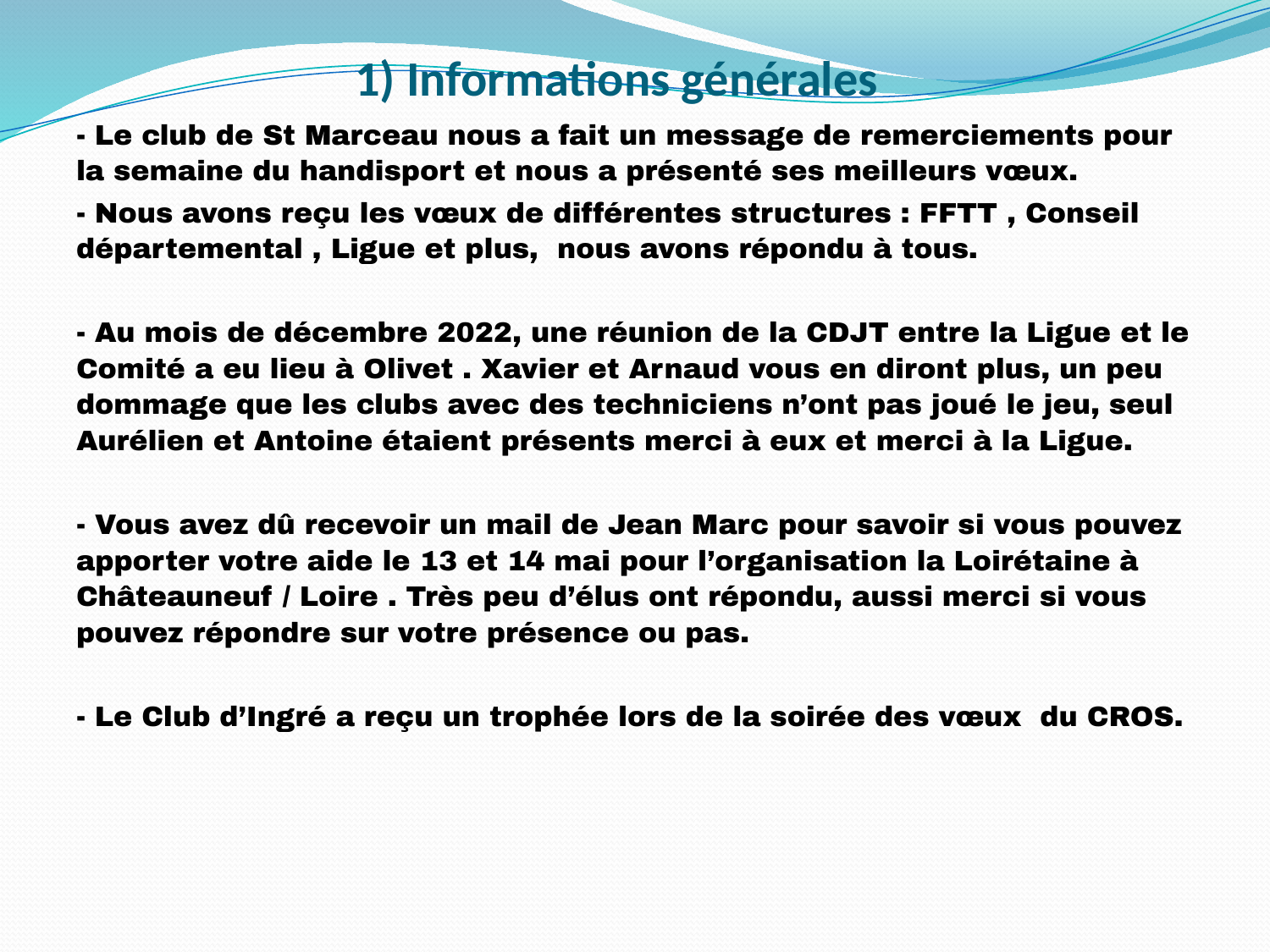

# 1) Informations générales
- Le club de St Marceau nous a fait un message de remerciements pour la semaine du handisport et nous a présenté ses meilleurs vœux.
- Nous avons reçu les vœux de différentes structures : FFTT , Conseil départemental , Ligue et plus,  nous avons répondu à tous.

- Au mois de décembre 2022, une réunion de la CDJT entre la Ligue et le Comité a eu lieu à Olivet . Xavier et Arnaud vous en diront plus, un peu dommage que les clubs avec des techniciens n’ont pas joué le jeu, seul Aurélien et Antoine étaient présents merci à eux et merci à la Ligue.

- Vous avez dû recevoir un mail de Jean Marc pour savoir si vous pouvez apporter votre aide le 13 et 14 mai pour l’organisation la Loirétaine à Châteauneuf / Loire . Très peu d’élus ont répondu, aussi merci si vous pouvez répondre sur votre présence ou pas.

- Le Club d’Ingré a reçu un trophée lors de la soirée des vœux  du CROS.